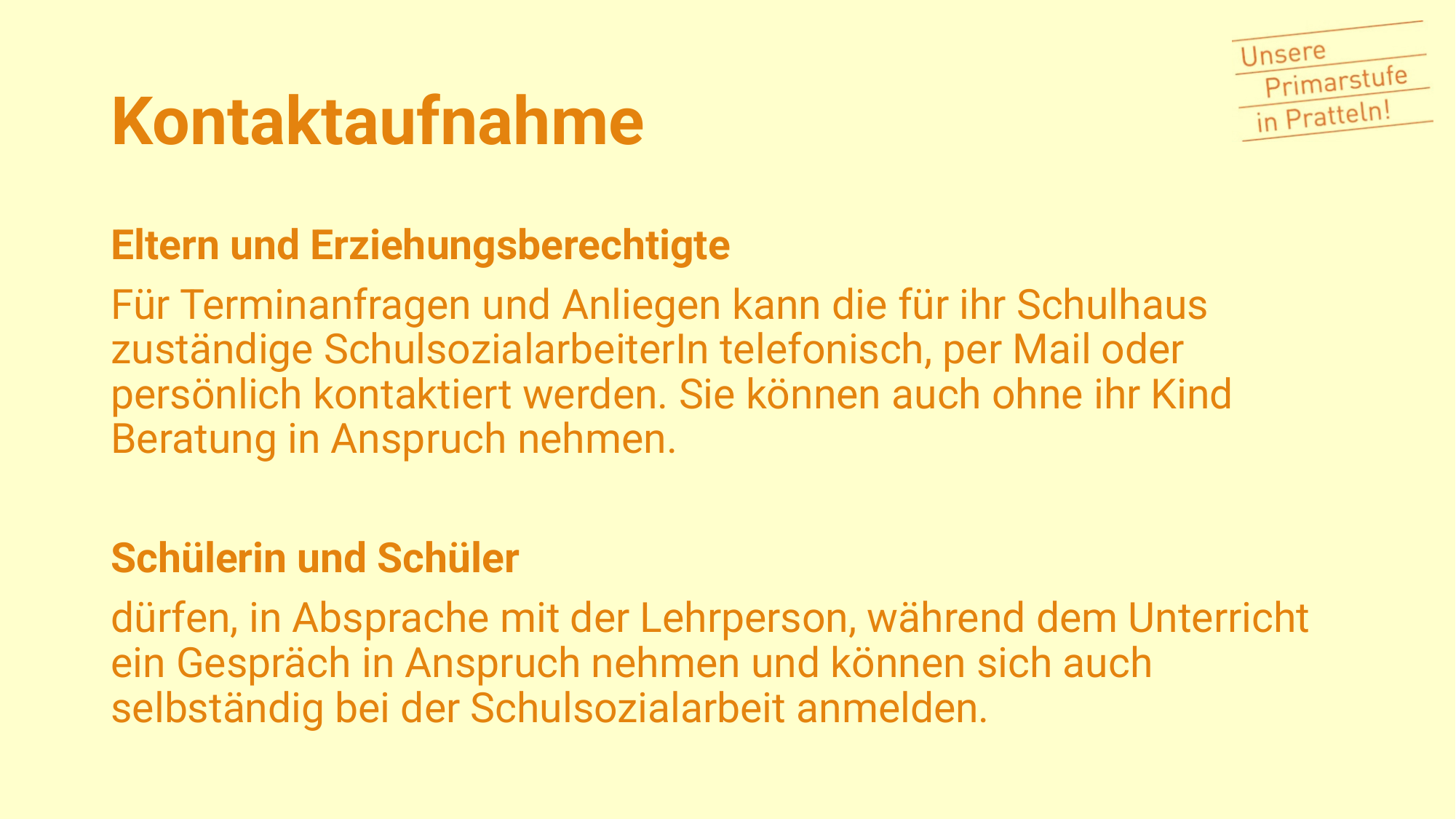

# Kontaktaufnahme
Eltern und Erziehungsberechtigte
Für Terminanfragen und Anliegen kann die für ihr Schulhaus zuständige SchulsozialarbeiterIn telefonisch, per Mail oder persönlich kontaktiert werden. Sie können auch ohne ihr Kind Beratung in Anspruch nehmen.

Schülerin und Schüler
dürfen, in Absprache mit der Lehrperson, während dem Unterricht ein Gespräch in Anspruch nehmen und können sich auch selbständig bei der Schulsozialarbeit anmelden.